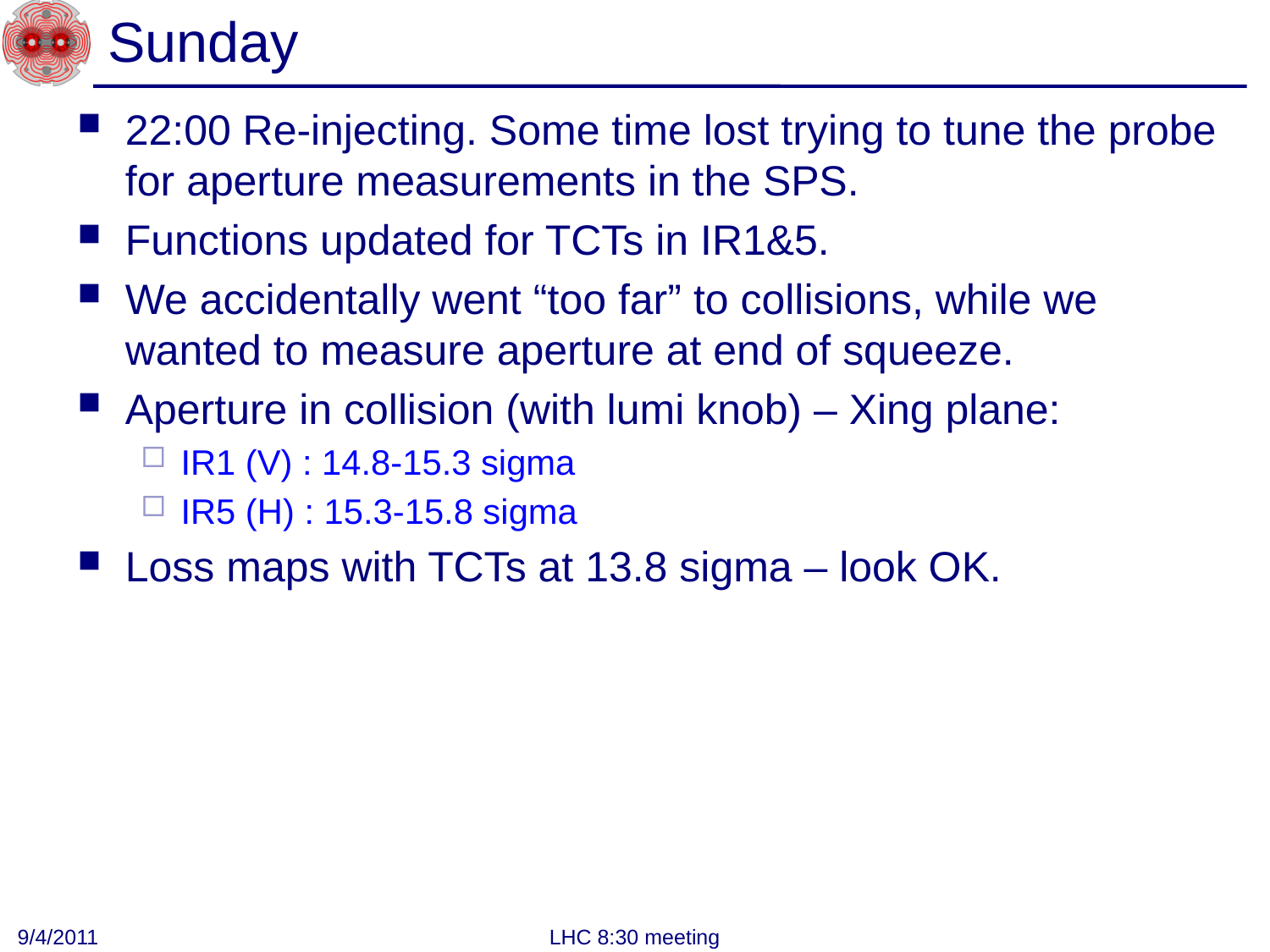

# Sunday
22:00 Re-injecting. Some time lost trying to tune the probe for aperture measurements in the SPS.
Functions updated for TCTs in IR1&5.
We accidentally went “too far” to collisions, while we wanted to measure aperture at end of squeeze.
Aperture in collision (with lumi knob) – Xing plane:
IR1 (V) : 14.8-15.3 sigma
IR5 (H) : 15.3-15.8 sigma
Loss maps with TCTs at 13.8 sigma – look OK.

9/4/2011
LHC 8:30 meeting